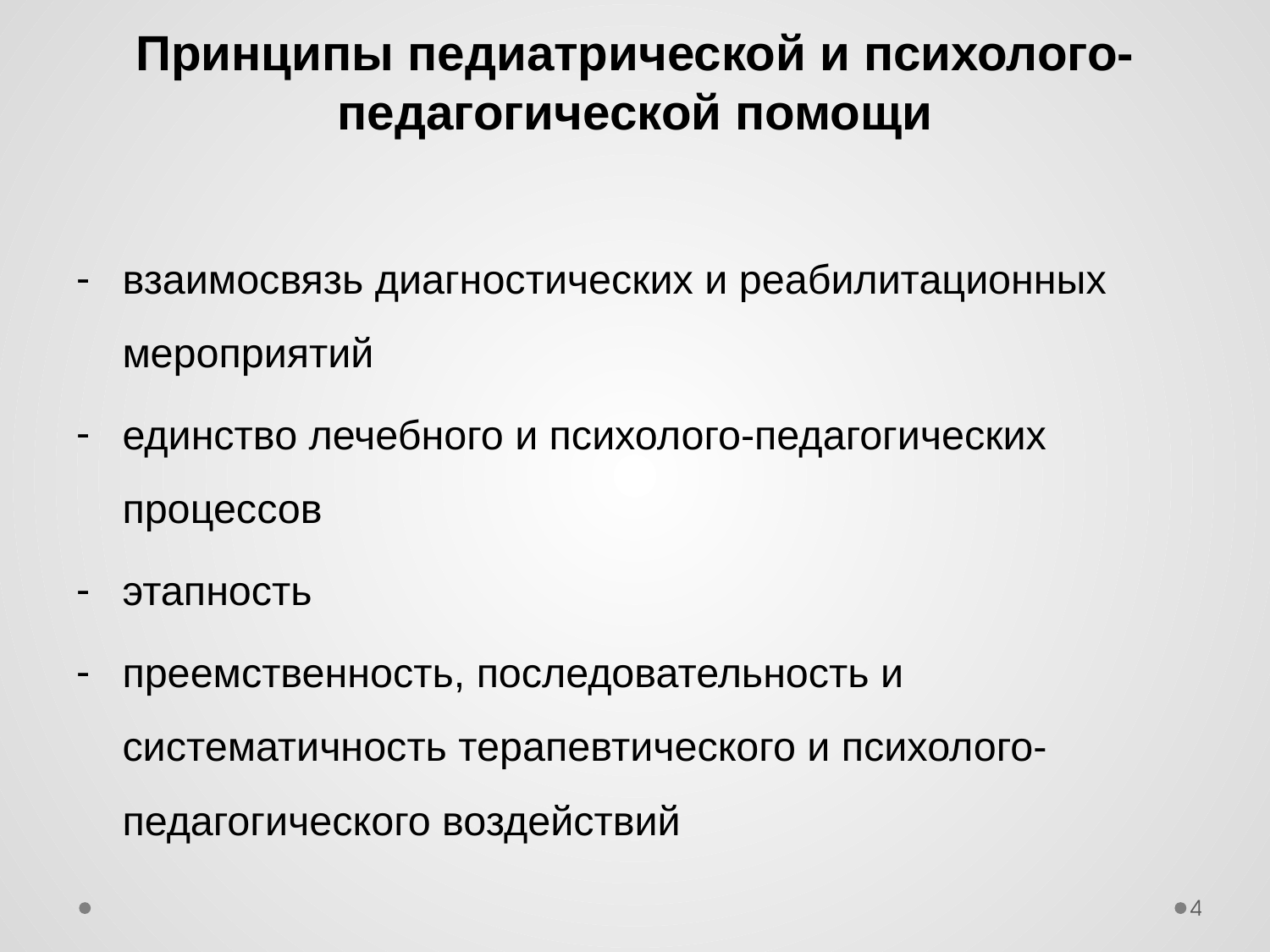

# Принципы педиатрической и психолого-педагогической помощи
взаимосвязь диагностических и реабилитационных мероприятий
единство лечебного и психолого-педагогических процессов
этапность
преемственность, последовательность и систематичность терапевтического и психолого-педагогического воздействий
4